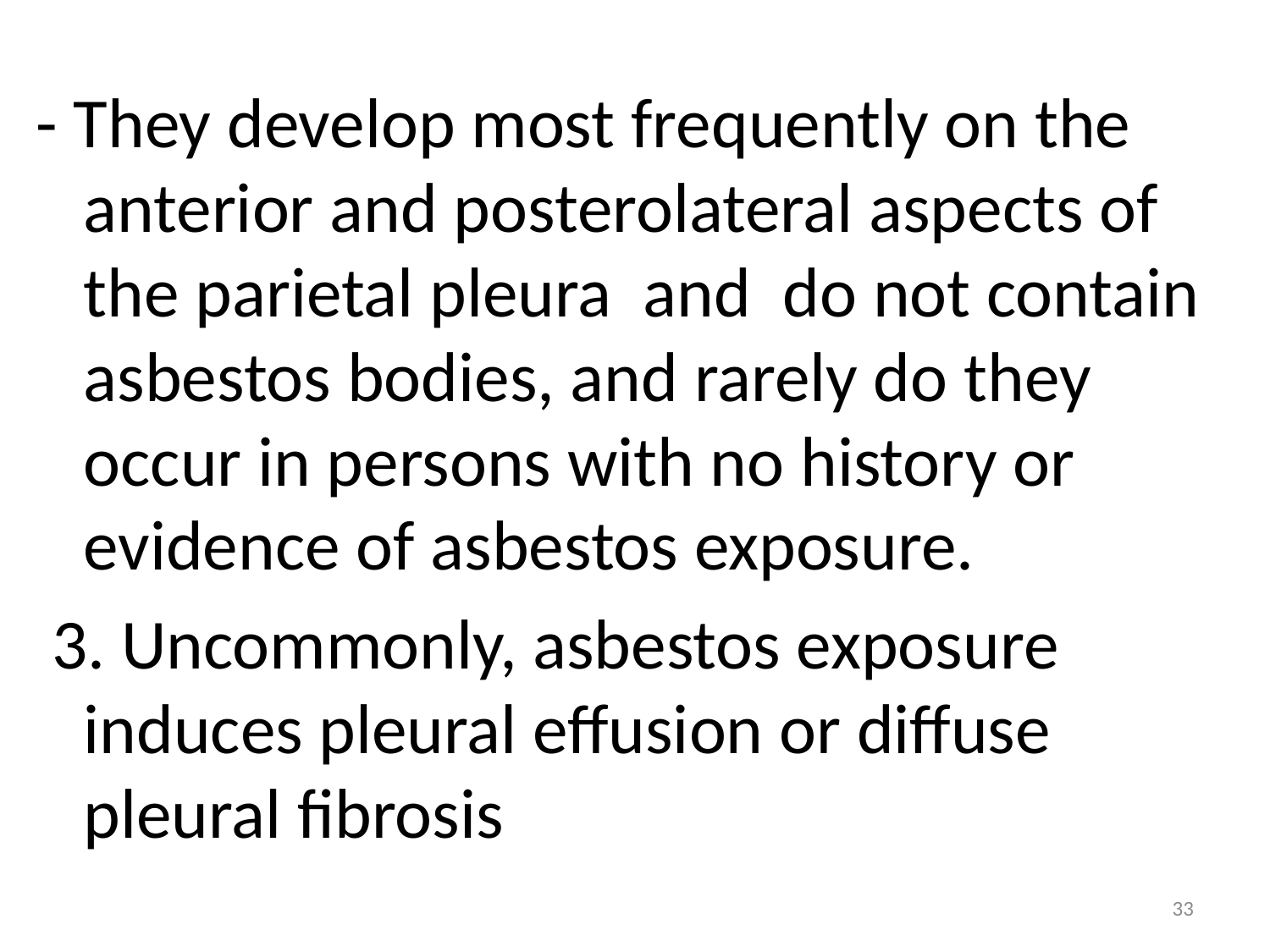

- They develop most frequently on the anterior and posterolateral aspects of the parietal pleura  and  do not contain asbestos bodies, and rarely do they occur in persons with no history or evidence of asbestos exposure.
 3. Uncommonly, asbestos exposure induces pleural effusion or diffuse pleural fibrosis

33